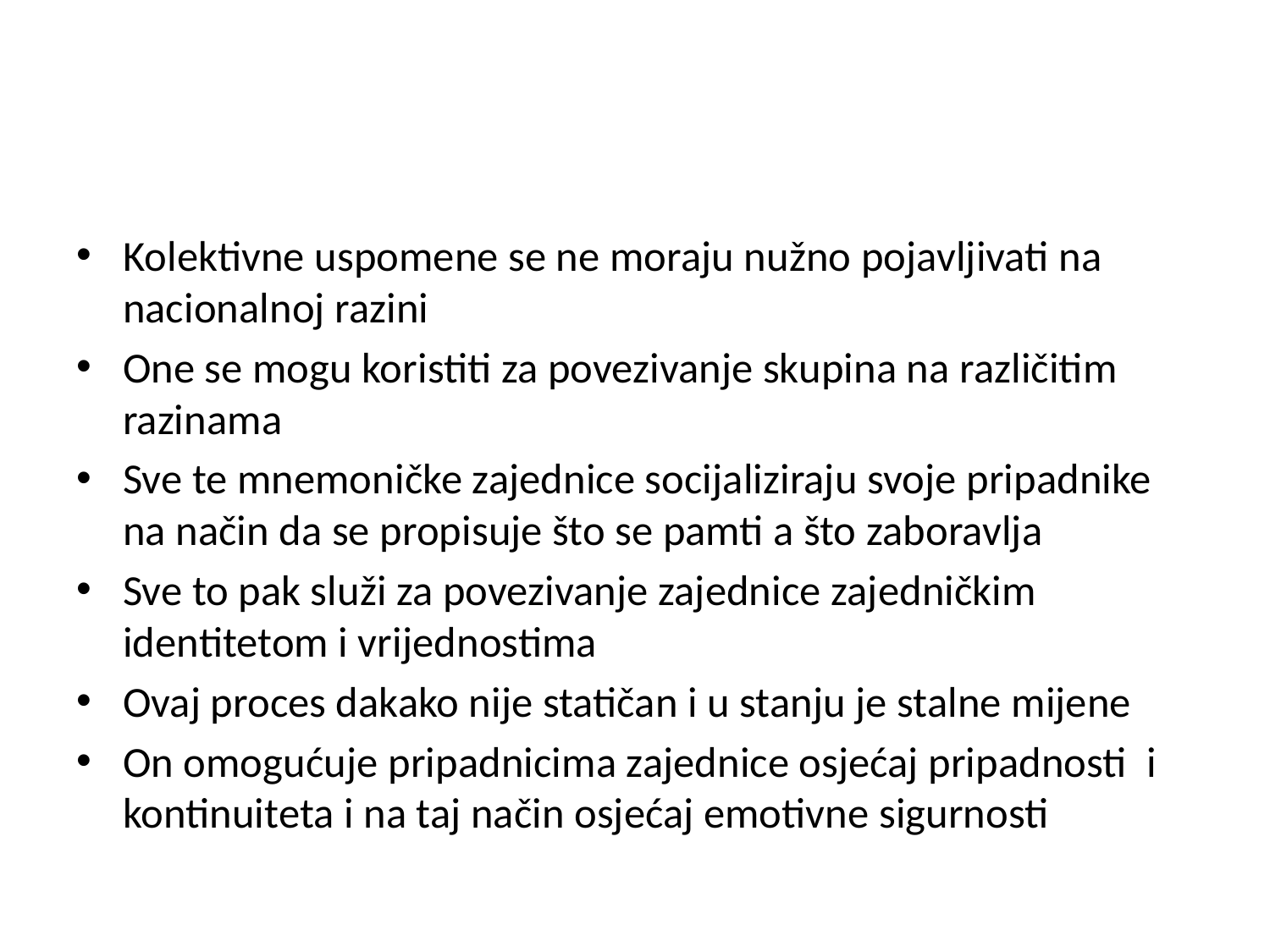

#
Kolektivne uspomene se ne moraju nužno pojavljivati na nacionalnoj razini
One se mogu koristiti za povezivanje skupina na različitim razinama
Sve te mnemoničke zajednice socijaliziraju svoje pripadnike na način da se propisuje što se pamti a što zaboravlja
Sve to pak služi za povezivanje zajednice zajedničkim identitetom i vrijednostima
Ovaj proces dakako nije statičan i u stanju je stalne mijene
On omogućuje pripadnicima zajednice osjećaj pripadnosti  i kontinuiteta i na taj način osjećaj emotivne sigurnosti